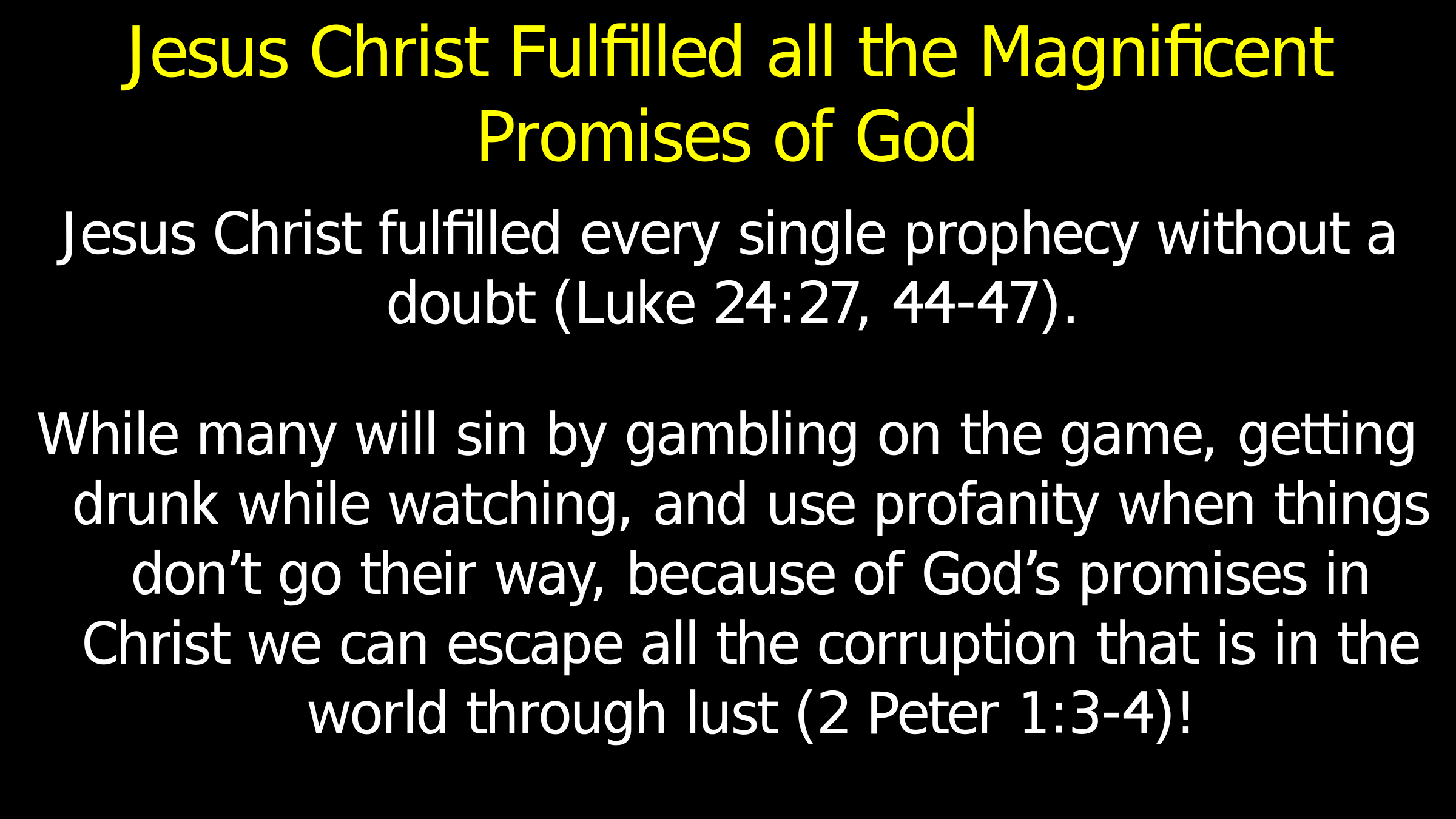

# Jesus Christ Fulfilled all the Magnificent Promises of God
Jesus Christ fulfilled every single prophecy without a doubt (Luke 24:27, 44-47).

While many will sin by gambling on the game, getting drunk while watching, and use profanity when things don’t go their way, because of God’s promises in Christ we can escape all the corruption that is in the world through lust (2 Peter 1:3-4)!